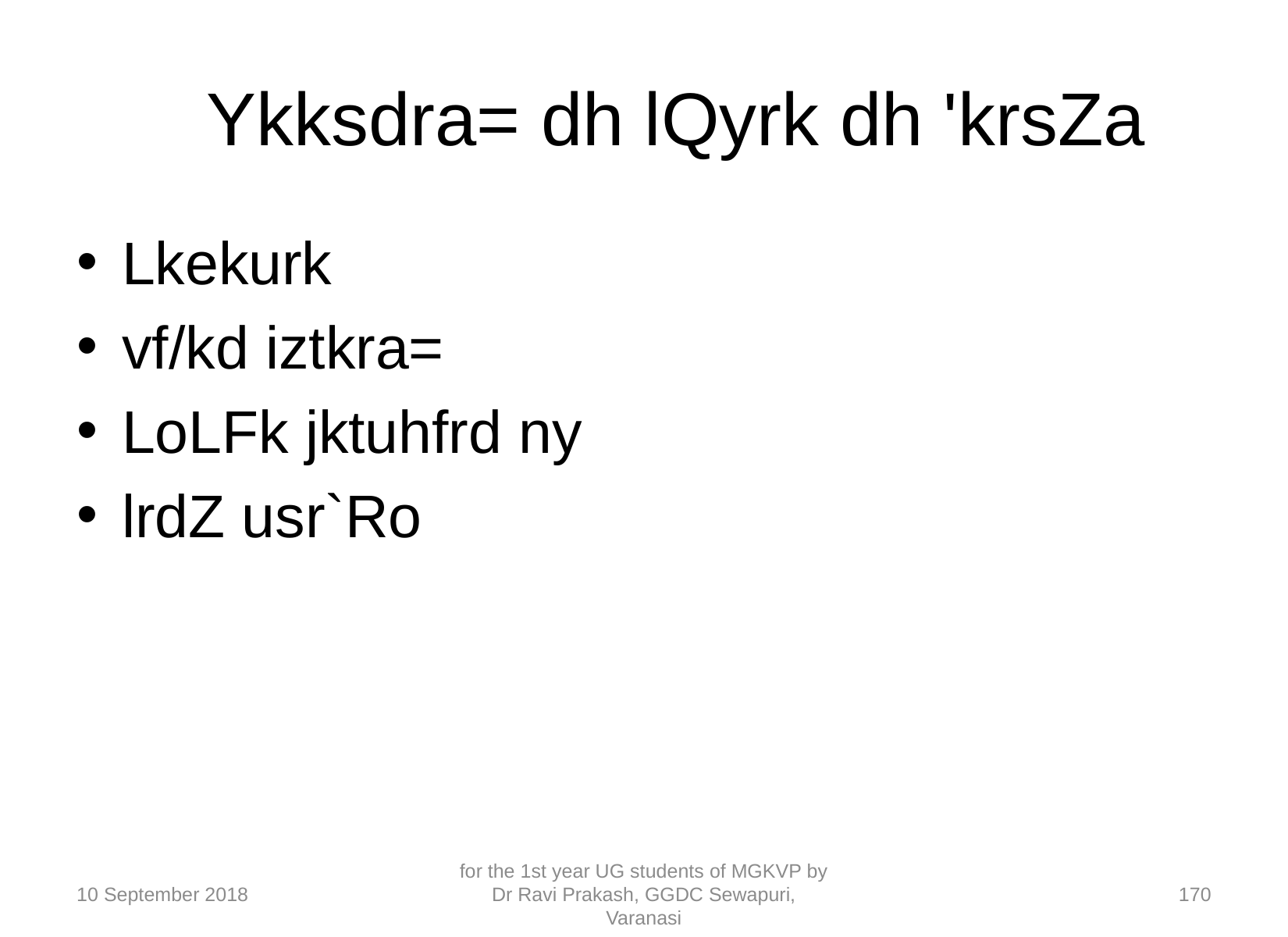

# Ykksdra= dh lQyrk dh 'krsZa
Lkekurk
vf/kd iztkra=
LoLFk jktuhfrd ny
lrdZ usr`Ro

10 September 2018
for the 1st year UG students of MGKVP by Dr Ravi Prakash, GGDC Sewapuri, Varanasi
170